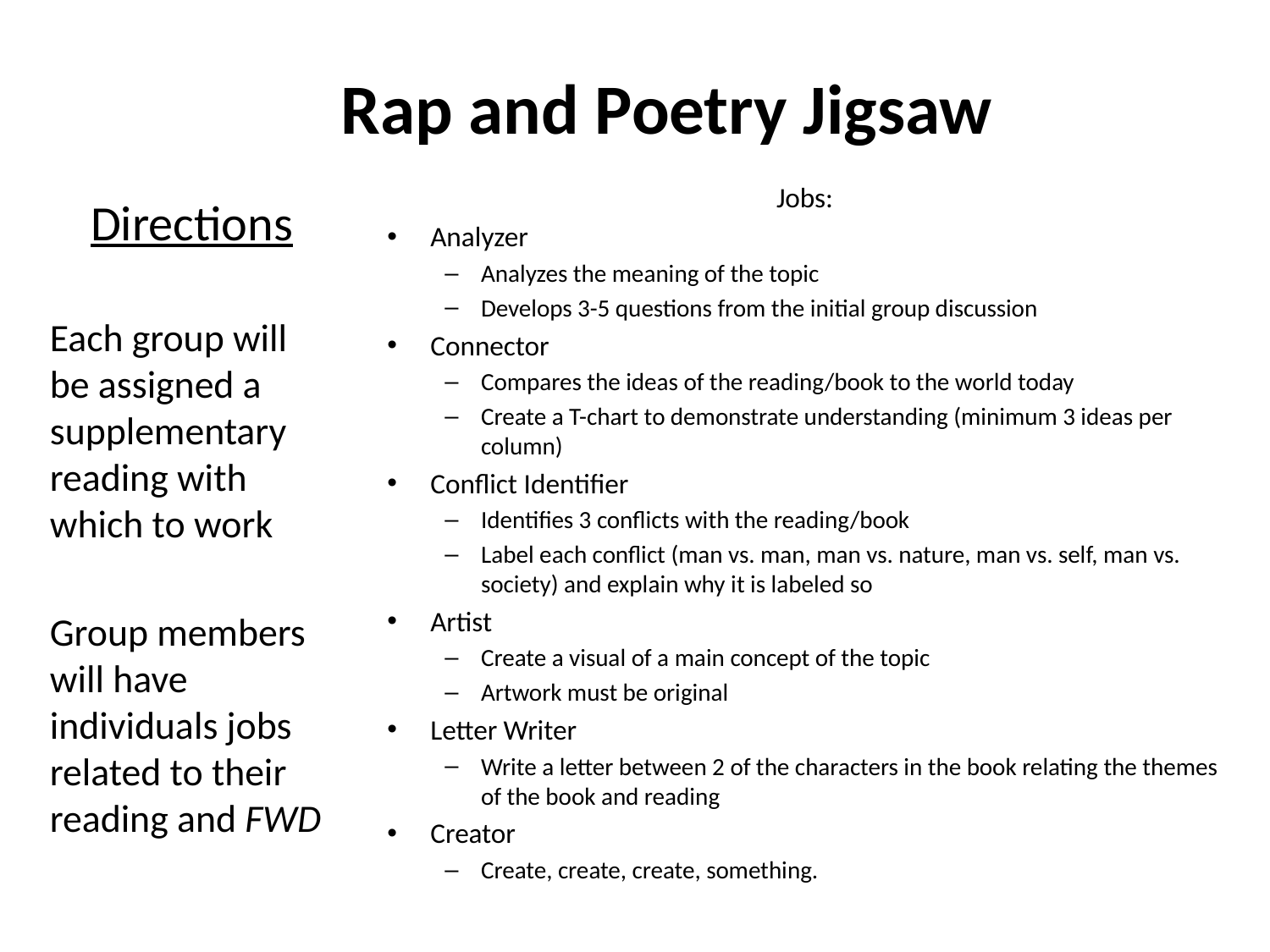

# Rap and Poetry Jigsaw
Jobs:
Analyzer
Analyzes the meaning of the topic
Develops 3-5 questions from the initial group discussion
Connector
Compares the ideas of the reading/book to the world today
Create a T-chart to demonstrate understanding (minimum 3 ideas per column)
Conflict Identifier
Identifies 3 conflicts with the reading/book
Label each conflict (man vs. man, man vs. nature, man vs. self, man vs. society) and explain why it is labeled so
Artist
Create a visual of a main concept of the topic
Artwork must be original
Letter Writer
Write a letter between 2 of the characters in the book relating the themes of the book and reading
Creator
Create, create, create, something.
Directions

Each group will be assigned a supplementary reading with which to work

Group members will have individuals jobs related to their reading and FWD